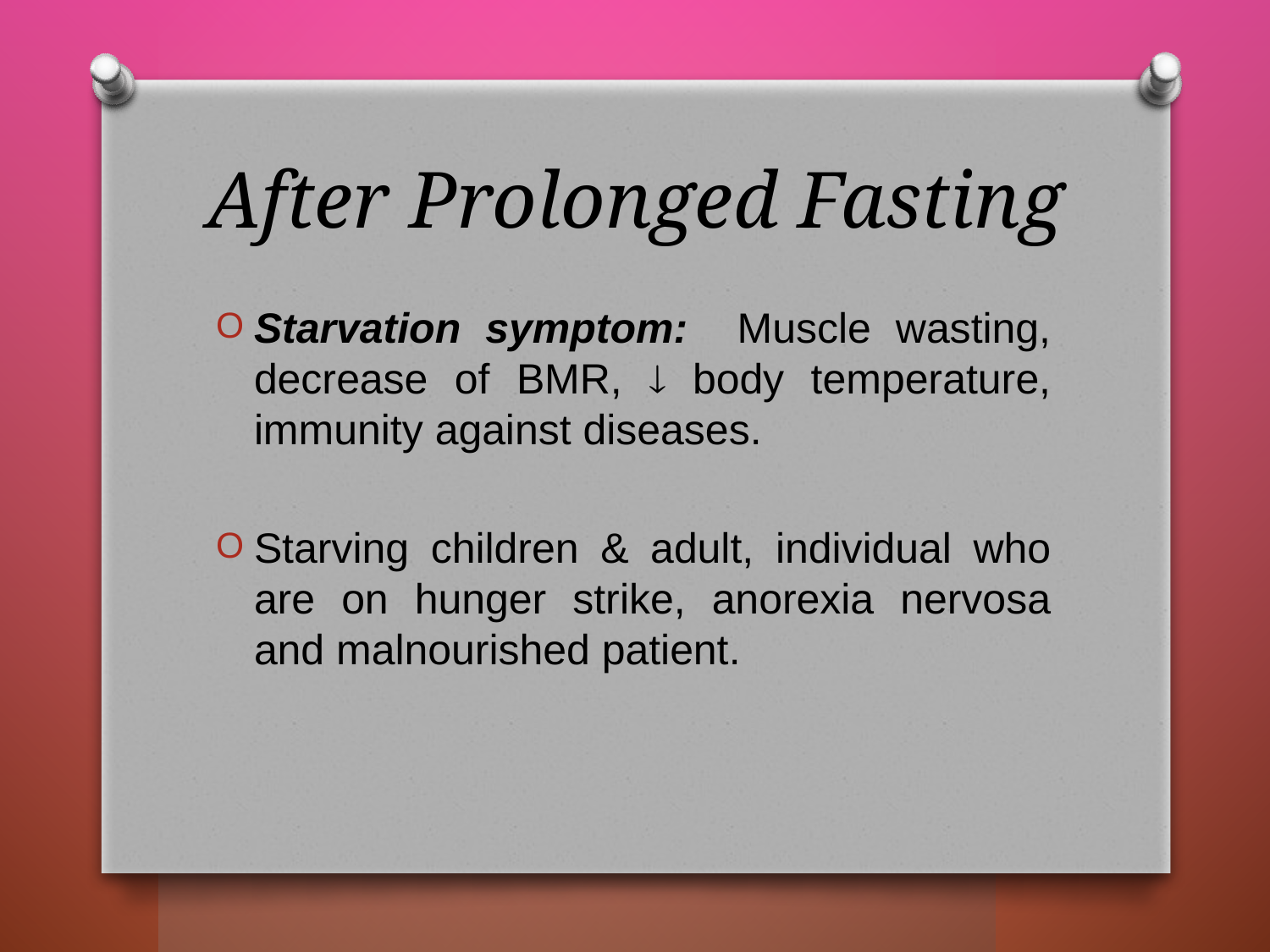

# After Prolonged Fasting
Starvation symptom:  Muscle wasting, decrease of BMR, ↓ body temperature, immunity against diseases.

Starving children & adult, individual who are on hunger strike, anorexia nervosa and malnourished patient.